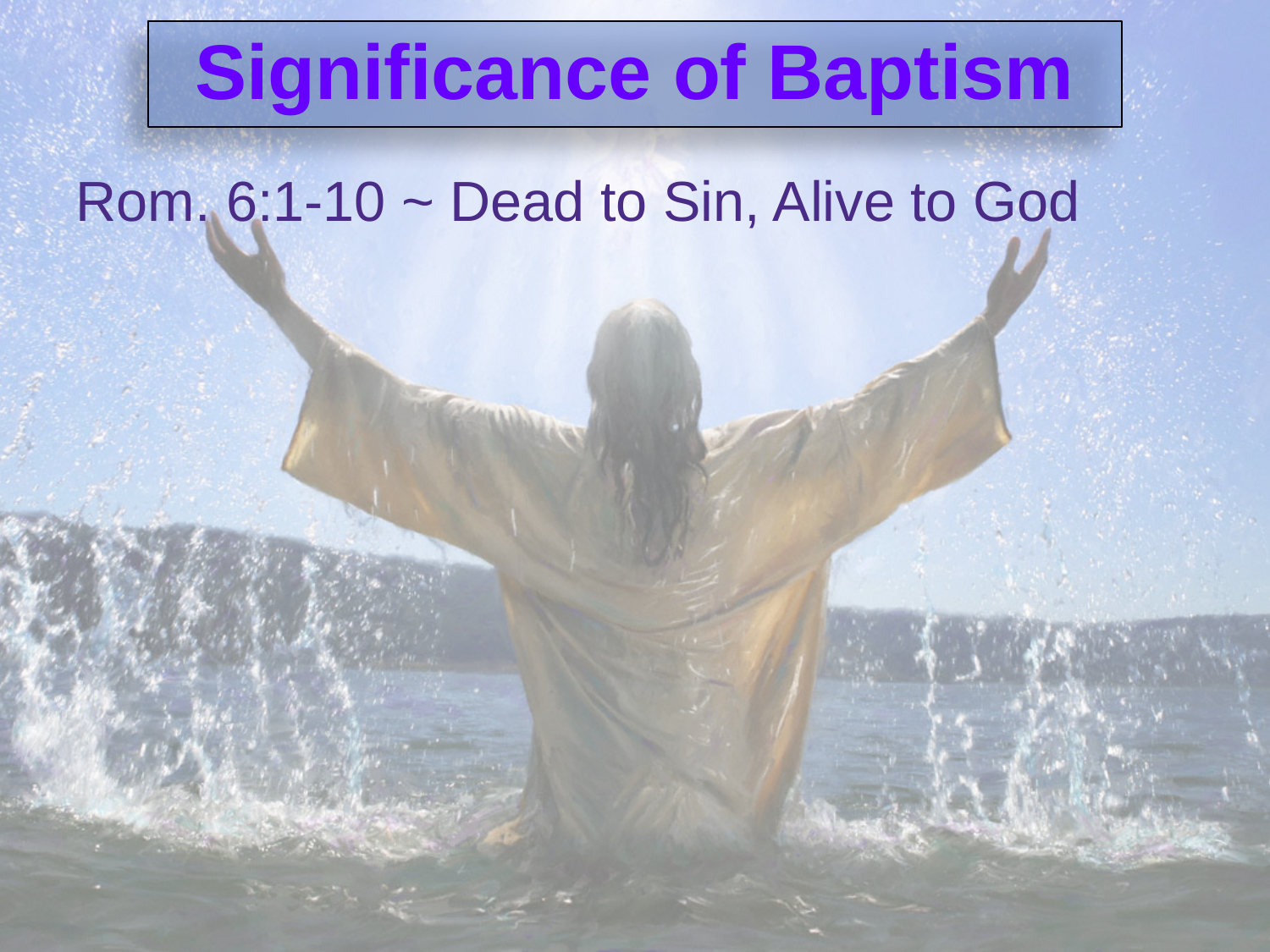

Significance of Baptism

Rom. 6:1-10 ~ Dead to Sin, Alive to God